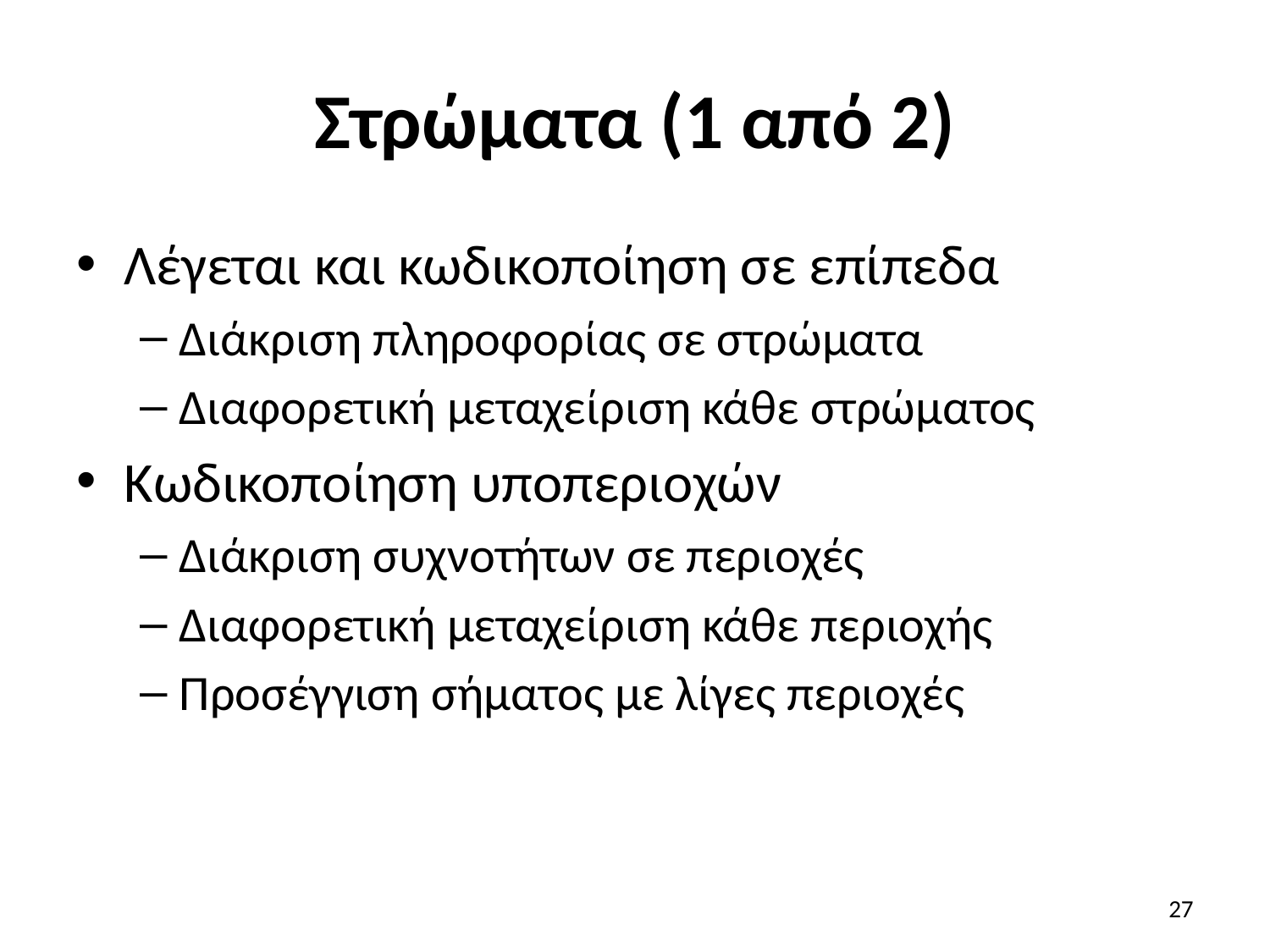

# Στρώματα (1 από 2)
Λέγεται και κωδικοποίηση σε επίπεδα
Διάκριση πληροφορίας σε στρώματα
Διαφορετική μεταχείριση κάθε στρώματος
Κωδικοποίηση υποπεριοχών
Διάκριση συχνοτήτων σε περιοχές
Διαφορετική μεταχείριση κάθε περιοχής
Προσέγγιση σήματος με λίγες περιοχές
27